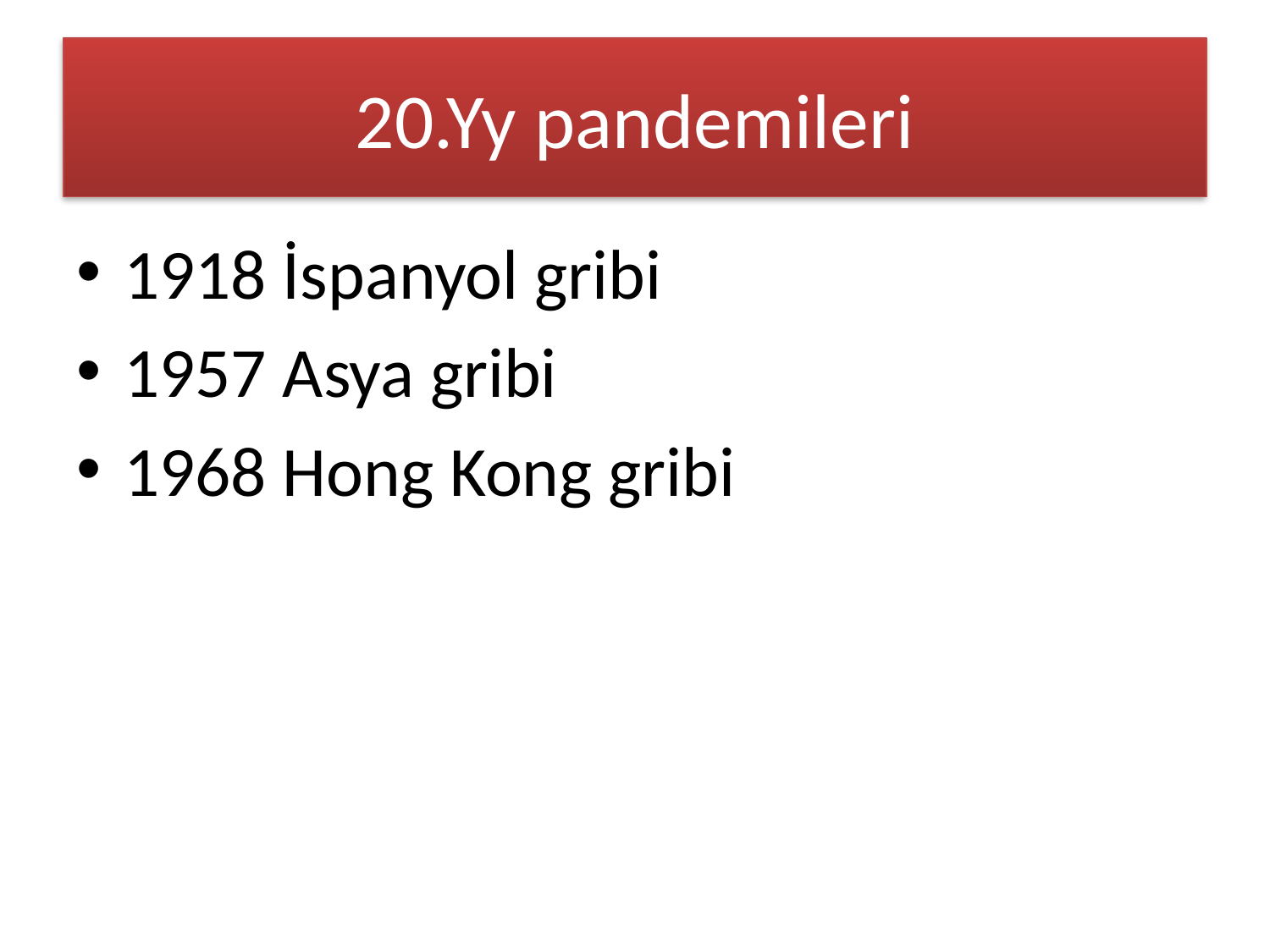

# 20.Yy pandemileri
1918 İspanyol gribi
1957 Asya gribi
1968 Hong Kong gribi